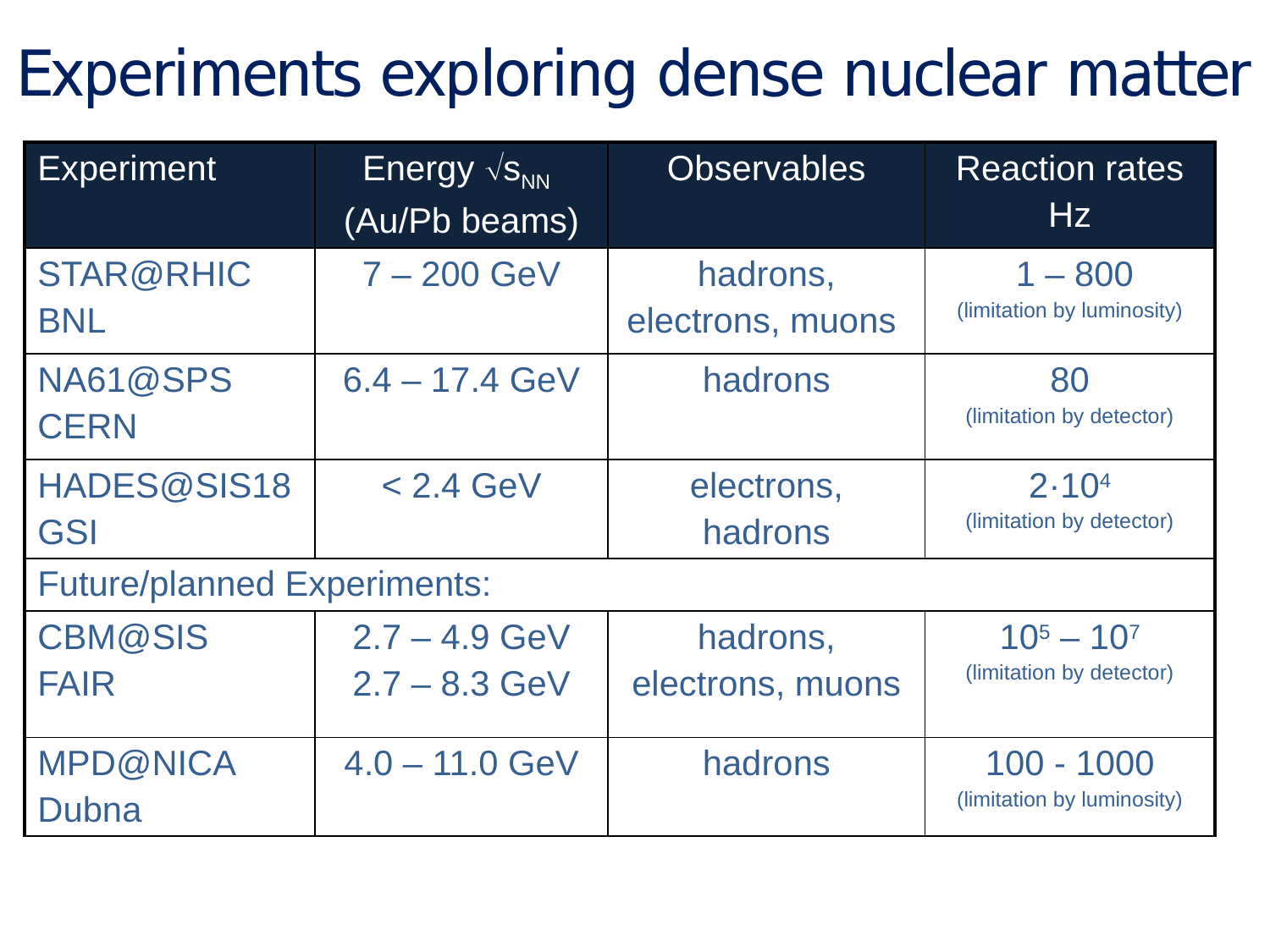

Experiments exploring dense nuclear matter
| Experiment | Energy √sNN (Au/Pb beams) | Observables | Reaction rates Hz |
| --- | --- | --- | --- |
| STAR@RHIC BNL | 7 – 200 GeV | hadrons, electrons, muons | 1 – 800 (limitation by luminosity) |
| NA61@SPS CERN | 6.4 – 17.4 GeV | hadrons | 80 (limitation by detector) |
| HADES@SIS18 GSI | < 2.4 GeV | electrons, hadrons | 2·104 (limitation by detector) |
| Future/planned Experiments: |  |  |  |
| CBM@SIS FAIR | 2.7 – 4.9 GeV 2.7 – 8.3 GeV | hadrons, electrons, muons | 105 – 107 (limitation by detector) |
| MPD@NICA Dubna | 4.0 – 11.0 GeV | hadrons | 100 - 1000 (limitation by luminosity) |